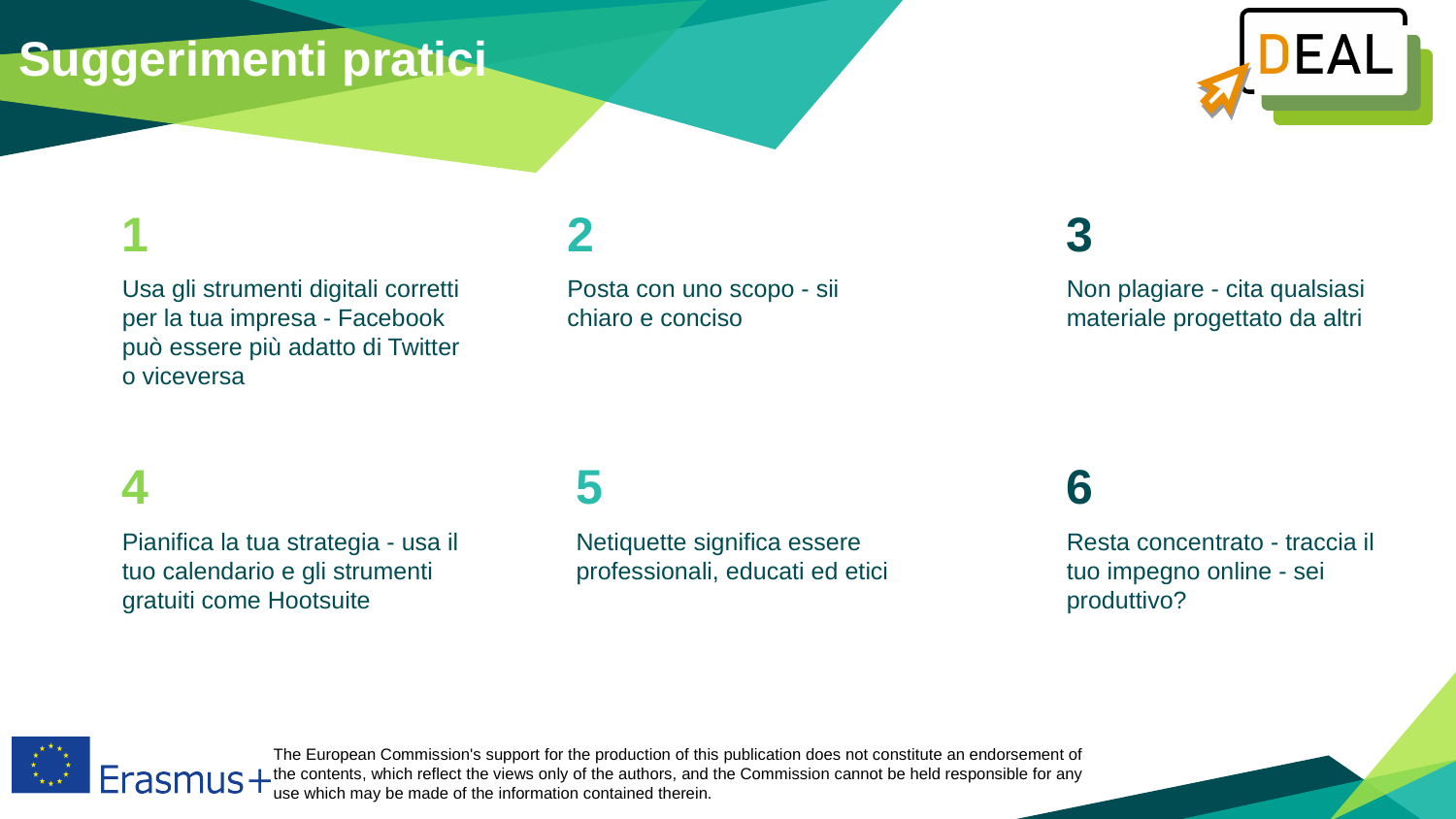

Suggerimenti pratici
1
Usa gli strumenti digitali corretti per la tua impresa - Facebook può essere più adatto di Twitter o viceversa
2
Posta con uno scopo - sii chiaro e conciso
3
Non plagiare - cita qualsiasi materiale progettato da altri
4
Pianifica la tua strategia - usa il tuo calendario e gli strumenti gratuiti come Hootsuite
5
Netiquette significa essere professionali, educati ed etici
6
Resta concentrato - traccia il tuo impegno online - sei produttivo?